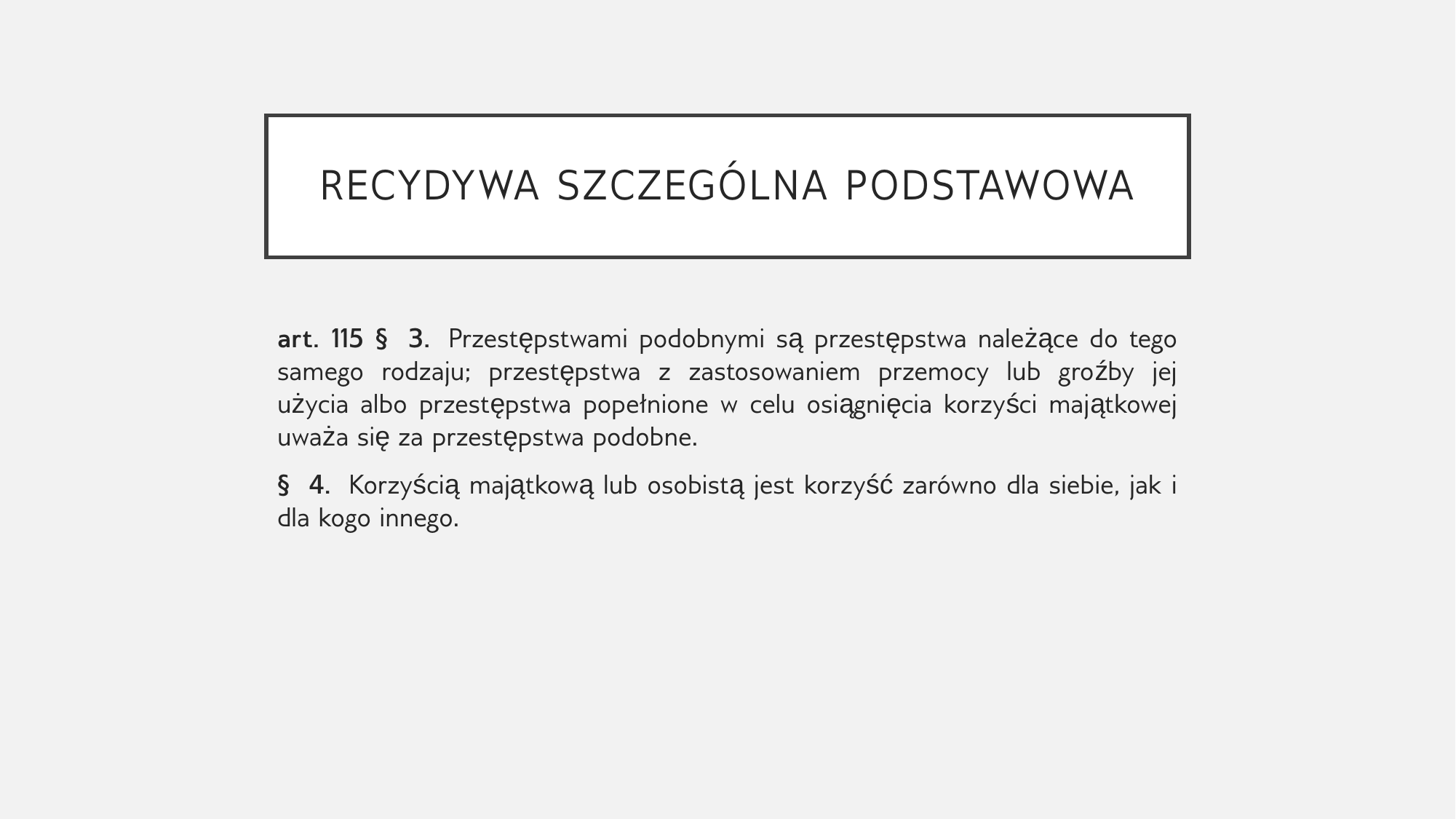

# Recydywa szczególna podstawowa
art. 115 §  3.  Przestępstwami podobnymi są przestępstwa należące do tego samego rodzaju; przestępstwa z zastosowaniem przemocy lub groźby jej użycia albo przestępstwa popełnione w celu osiągnięcia korzyści majątkowej uważa się za przestępstwa podobne.
§  4.  Korzyścią majątkową lub osobistą jest korzyść zarówno dla siebie, jak i dla kogo innego.